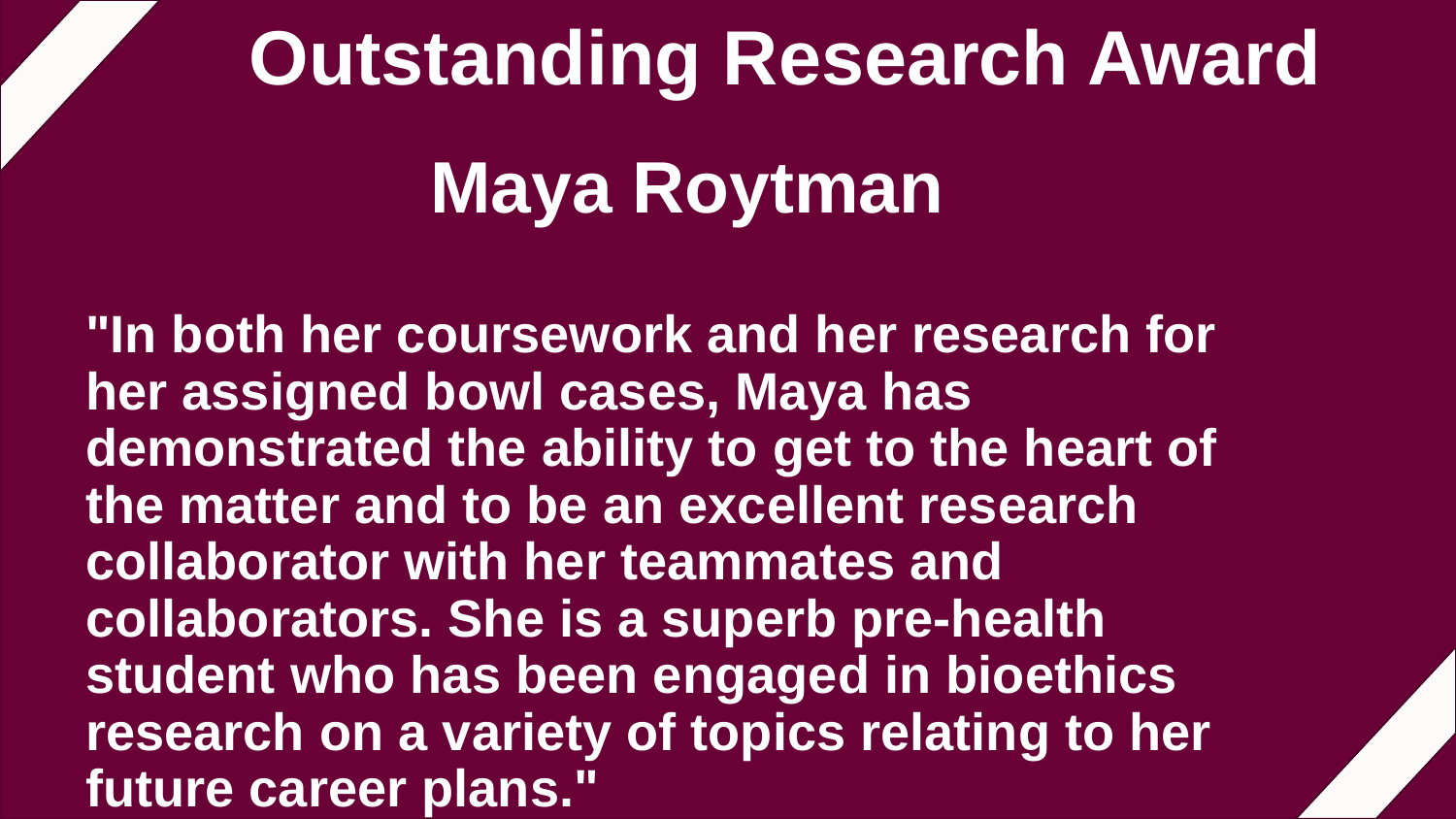

# Outstanding Research Award
Maya Roytman

"In both her coursework and her research for her assigned bowl cases, Maya has demonstrated the ability to get to the heart of the matter and to be an excellent research collaborator with her teammates and collaborators. She is a superb pre-health student who has been engaged in bioethics research on a variety of topics relating to her future career plans."